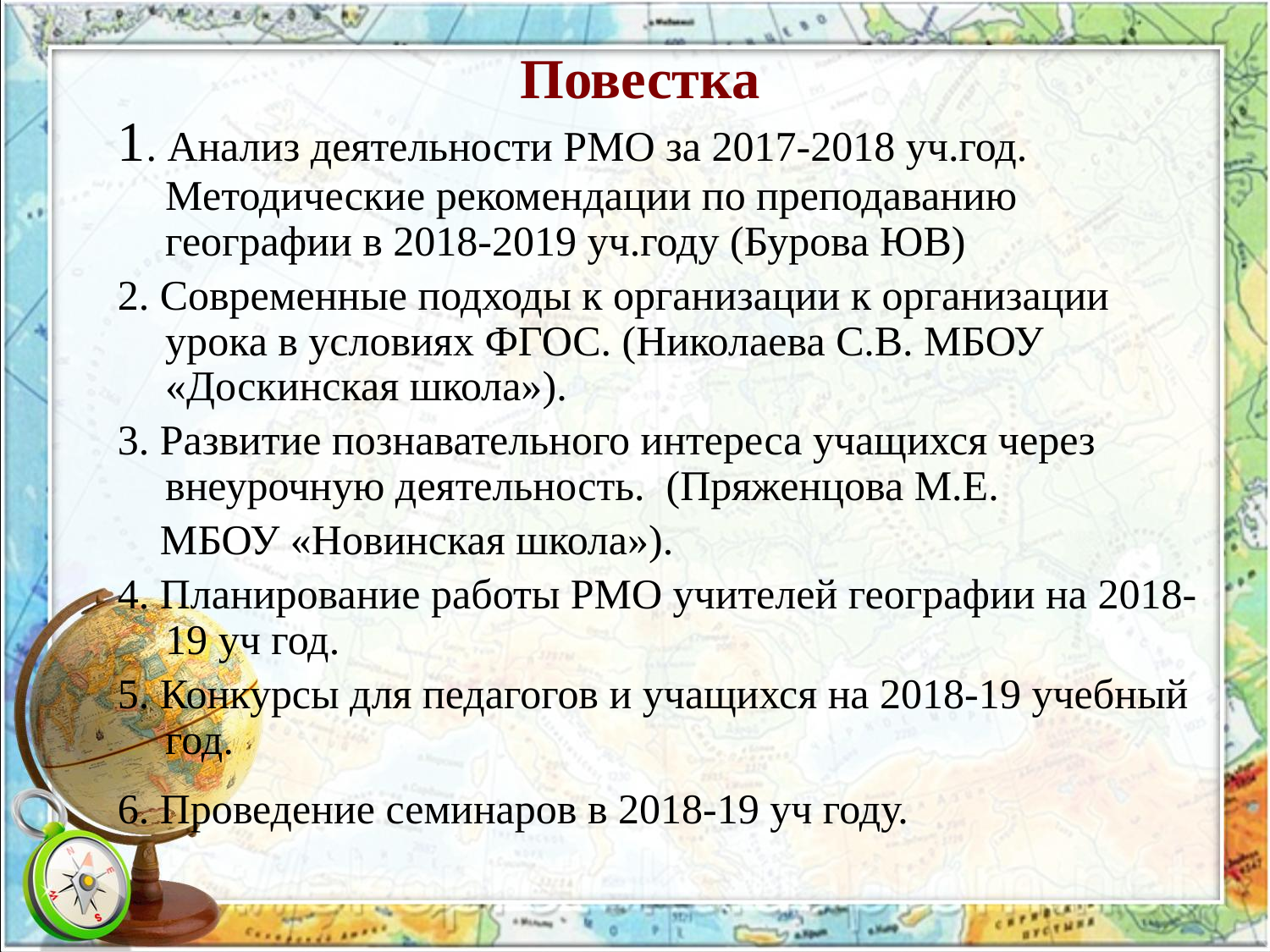

# Повестка
1. Анализ деятельности РМО за 2017-2018 уч.год. Методические рекомендации по преподаванию географии в 2018-2019 уч.году (Бурова ЮВ)
2. Современные подходы к организации к организации урока в условиях ФГОС. (Николаева С.В. МБОУ «Доскинская школа»).
3. Развитие познавательного интереса учащихся через внеурочную деятельность.  (Пряженцова М.Е.
    МБОУ «Новинская школа»).
4. Планирование работы РМО учителей географии на 2018-19 уч год.
5. Конкурсы для педагогов и учащихся на 2018-19 учебный год.
6. Проведение семинаров в 2018-19 уч году.